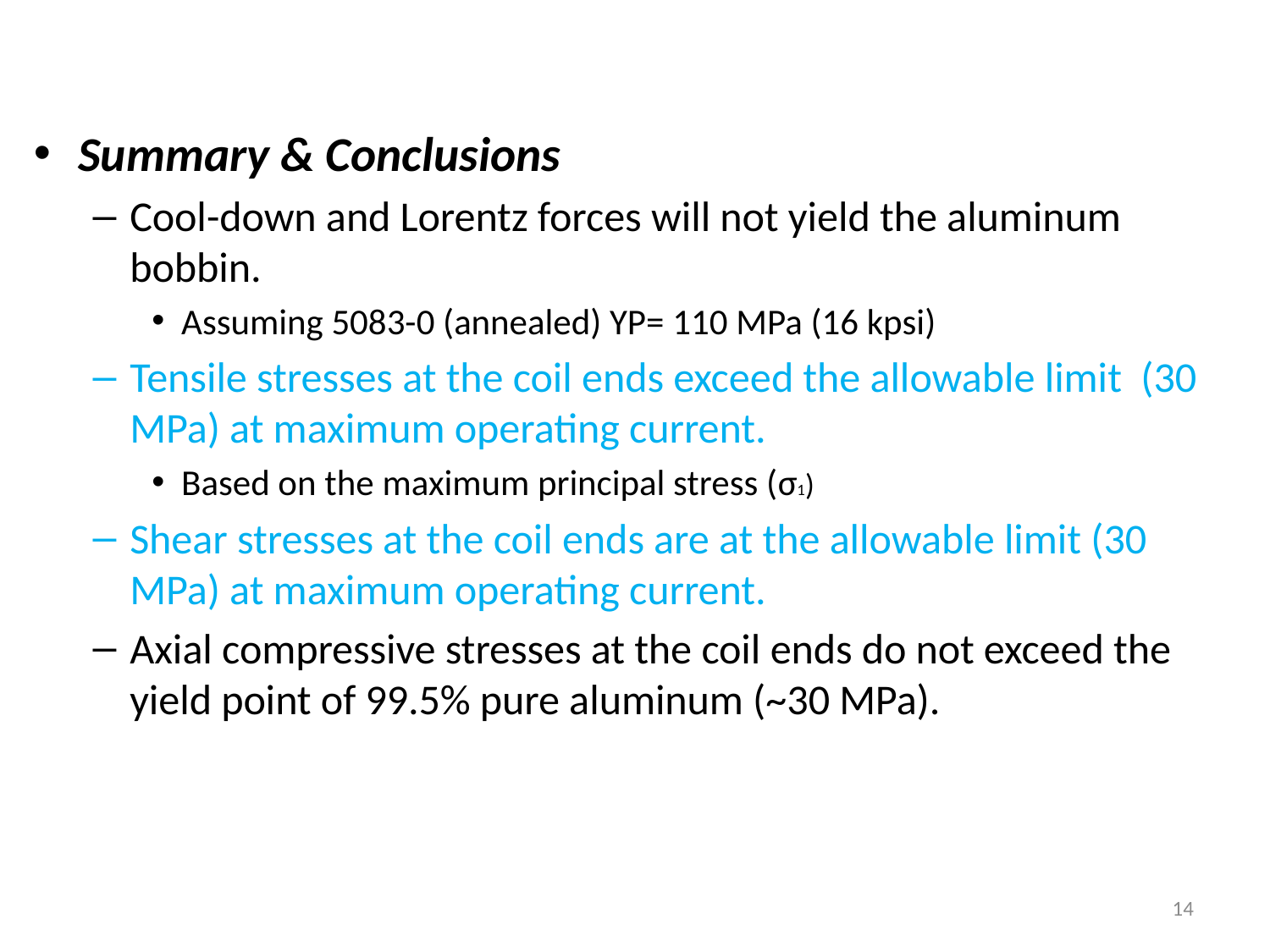

Summary & Conclusions
Cool-down and Lorentz forces will not yield the aluminum bobbin.
Assuming 5083-0 (annealed) YP= 110 MPa (16 kpsi)
Tensile stresses at the coil ends exceed the allowable limit  (30 MPa) at maximum operating current.
Based on the maximum principal stress (σ1)
Shear stresses at the coil ends are at the allowable limit (30 MPa) at maximum operating current.
Axial compressive stresses at the coil ends do not exceed the yield point of 99.5% pure aluminum (~30 MPa).
14